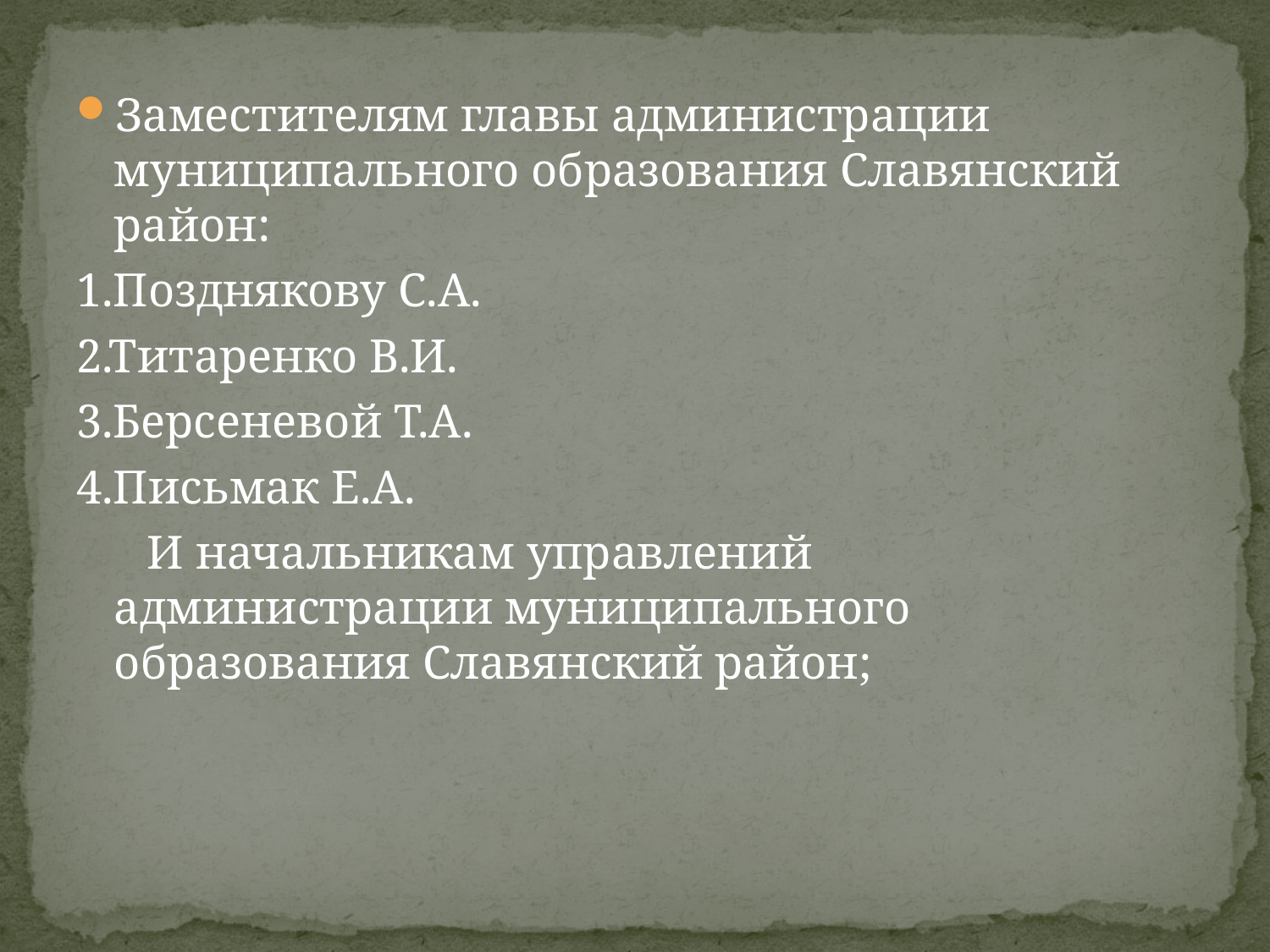

Заместителям главы администрации муниципального образования Славянский район:
1.Позднякову С.А.
2.Титаренко В.И.
3.Берсеневой Т.А.
4.Письмак Е.А.
      И начальникам управлений администрации муниципального образования Славянский район;